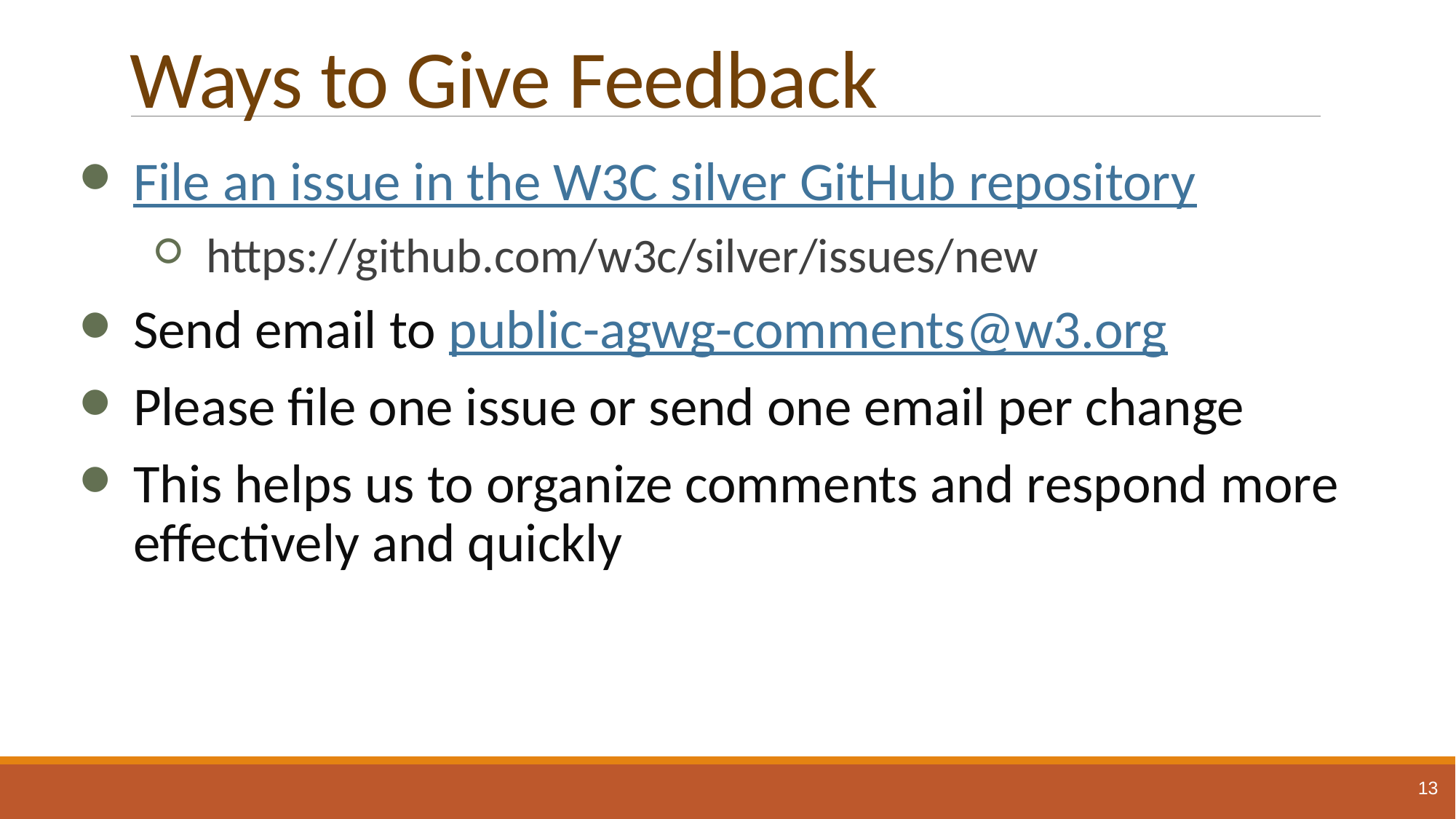

# Ways to Give Feedback
File an issue in the W3C silver GitHub repository
https://github.com/w3c/silver/issues/new
Send email to public-agwg-comments@w3.org
Please file one issue or send one email per change
This helps us to organize comments and respond more effectively and quickly
13